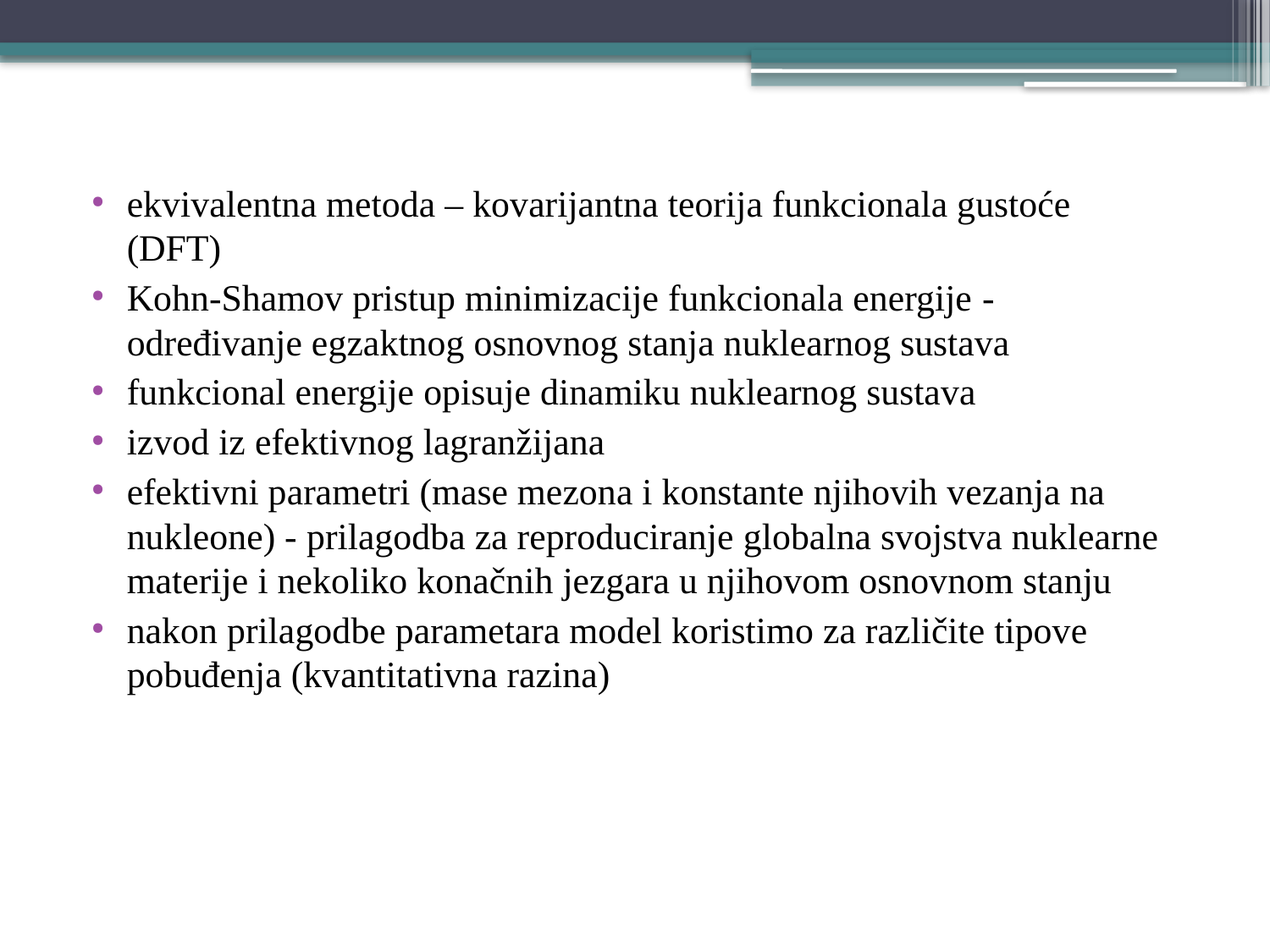

ekvivalentna metoda – kovarijantna teorija funkcionala gustoće (DFT)
Kohn-Shamov pristup minimizacije funkcionala energije -određivanje egzaktnog osnovnog stanja nuklearnog sustava
funkcional energije opisuje dinamiku nuklearnog sustava
izvod iz efektivnog lagranžijana
efektivni parametri (mase mezona i konstante njihovih vezanja na nukleone) - prilagodba za reproduciranje globalna svojstva nuklearne materije i nekoliko konačnih jezgara u njihovom osnovnom stanju
nakon prilagodbe parametara model koristimo za različite tipove pobuđenja (kvantitativna razina)